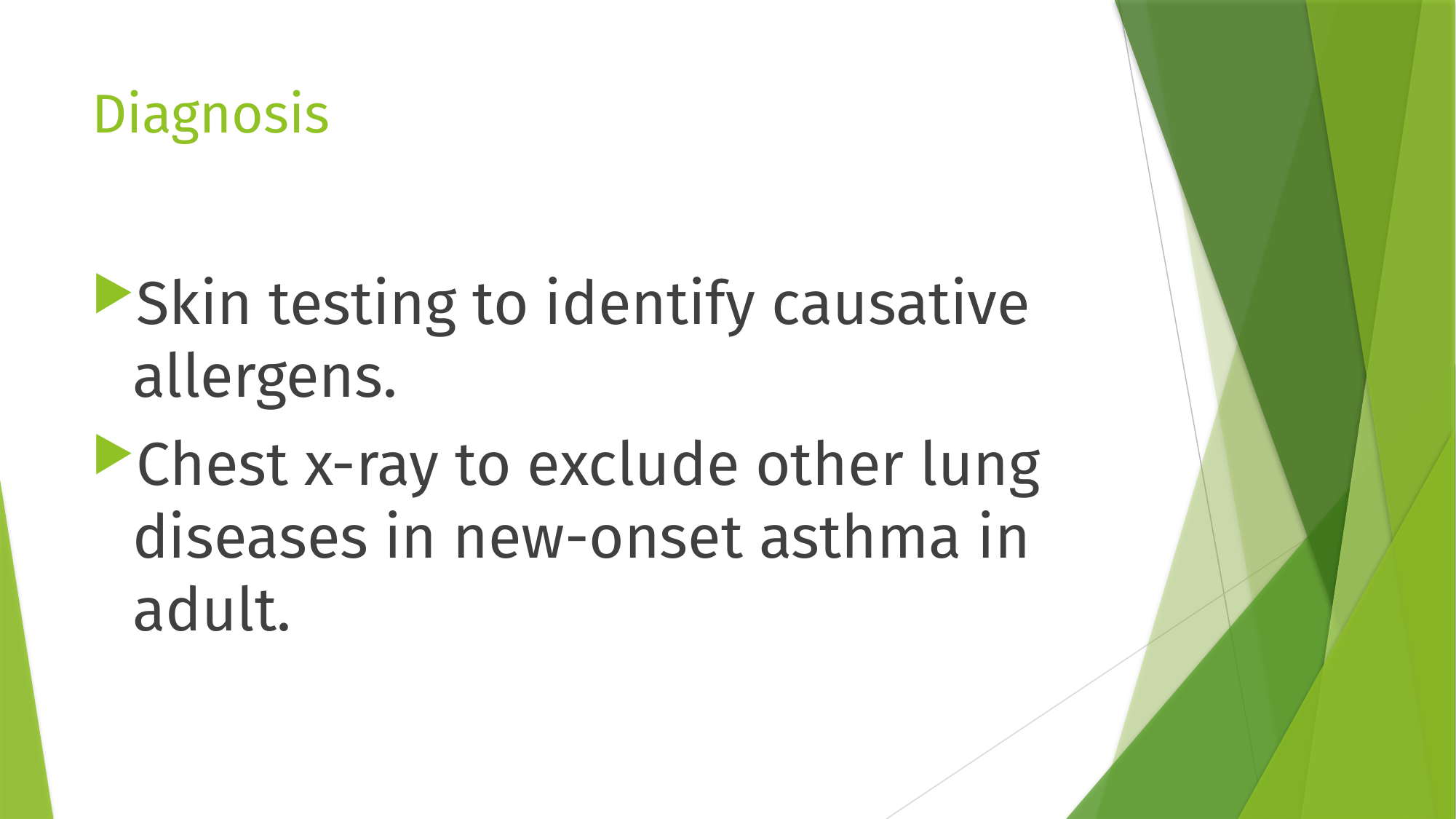

# Diagnosis
Skin testing to identify causative allergens.
Chest x-ray to exclude other lung diseases in new-onset asthma in adult.